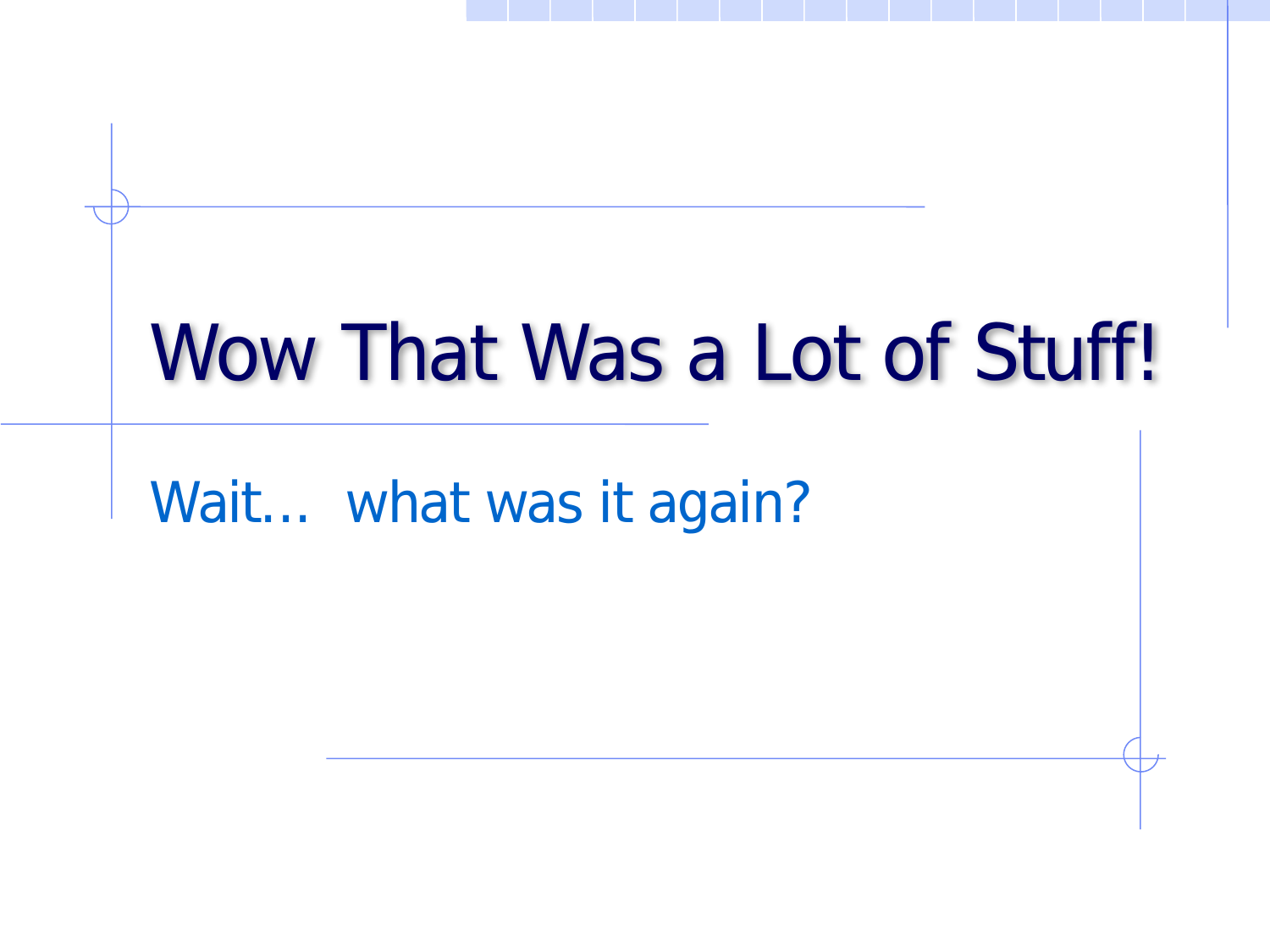

# Wow That Was a Lot of Stuff!
Wait...  what was it again?